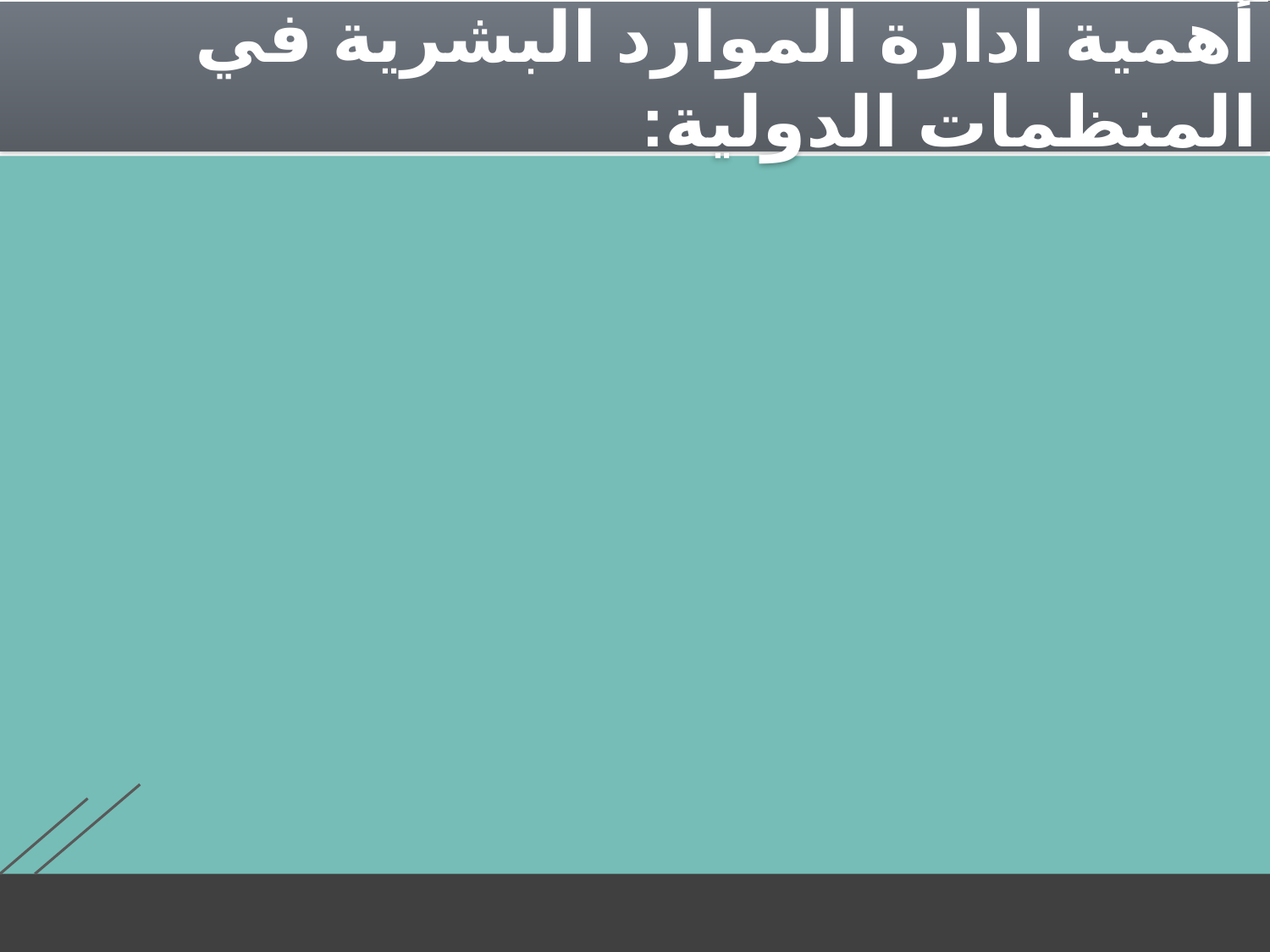

# أهمية ادارة الموارد البشرية في المنظمات الدولية: